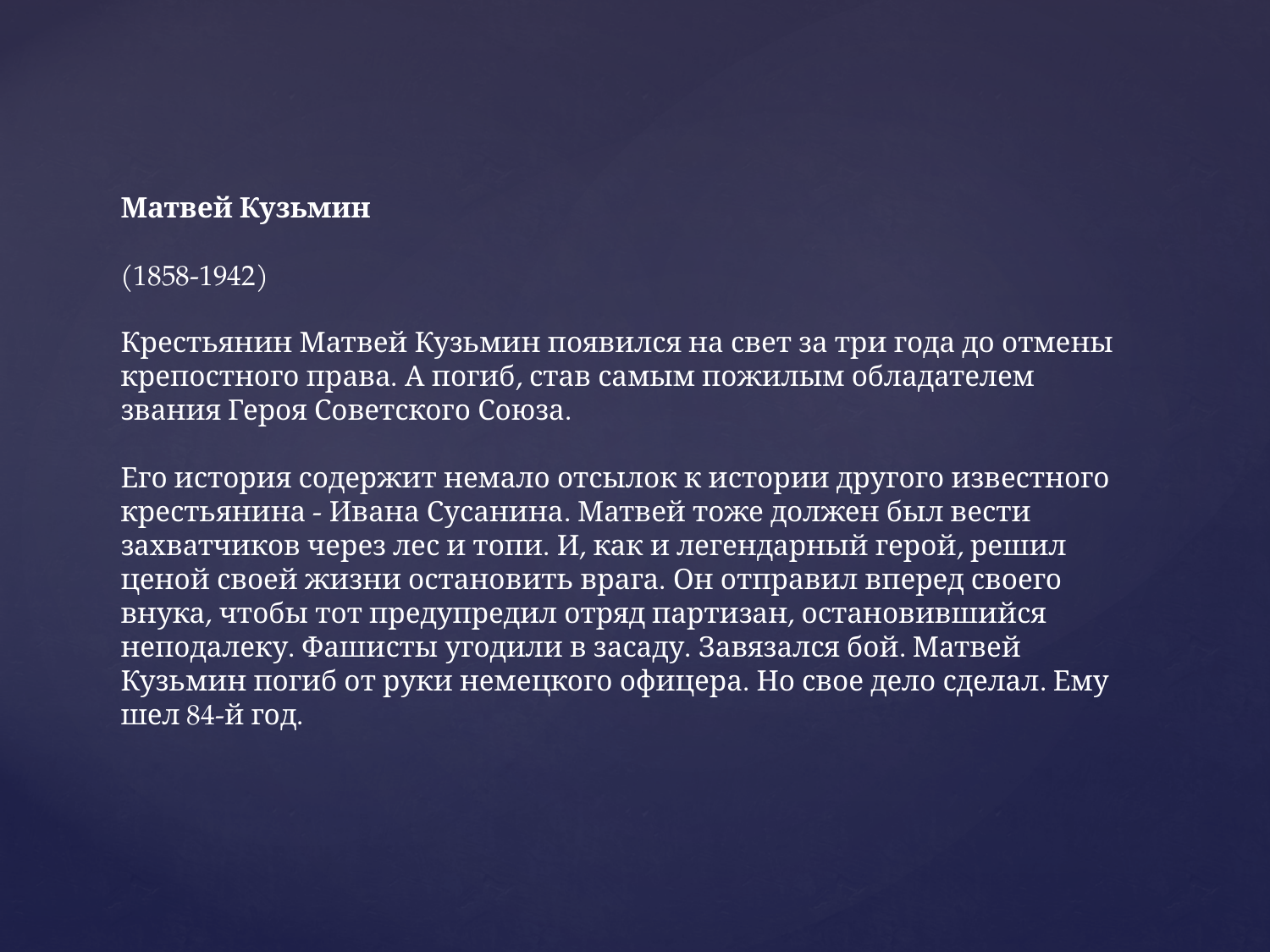

# Матвей Кузьмин (1858-1942) Крестьянин Матвей Кузьмин появился на свет за три года до отмены крепостного права. А погиб, став самым пожилым обладателем звания Героя Советского Союза. Его история содержит немало отсылок к истории другого известного крестьянина - Ивана Сусанина. Матвей тоже должен был вести захватчиков через лес и топи. И, как и легендарный герой, решил ценой своей жизни остановить врага. Он отправил вперед своего внука, чтобы тот предупредил отряд партизан, остановившийся неподалеку. Фашисты угодили в засаду. Завязался бой. Матвей Кузьмин погиб от руки немецкого офицера. Но свое дело сделал. Ему шел 84-й год.